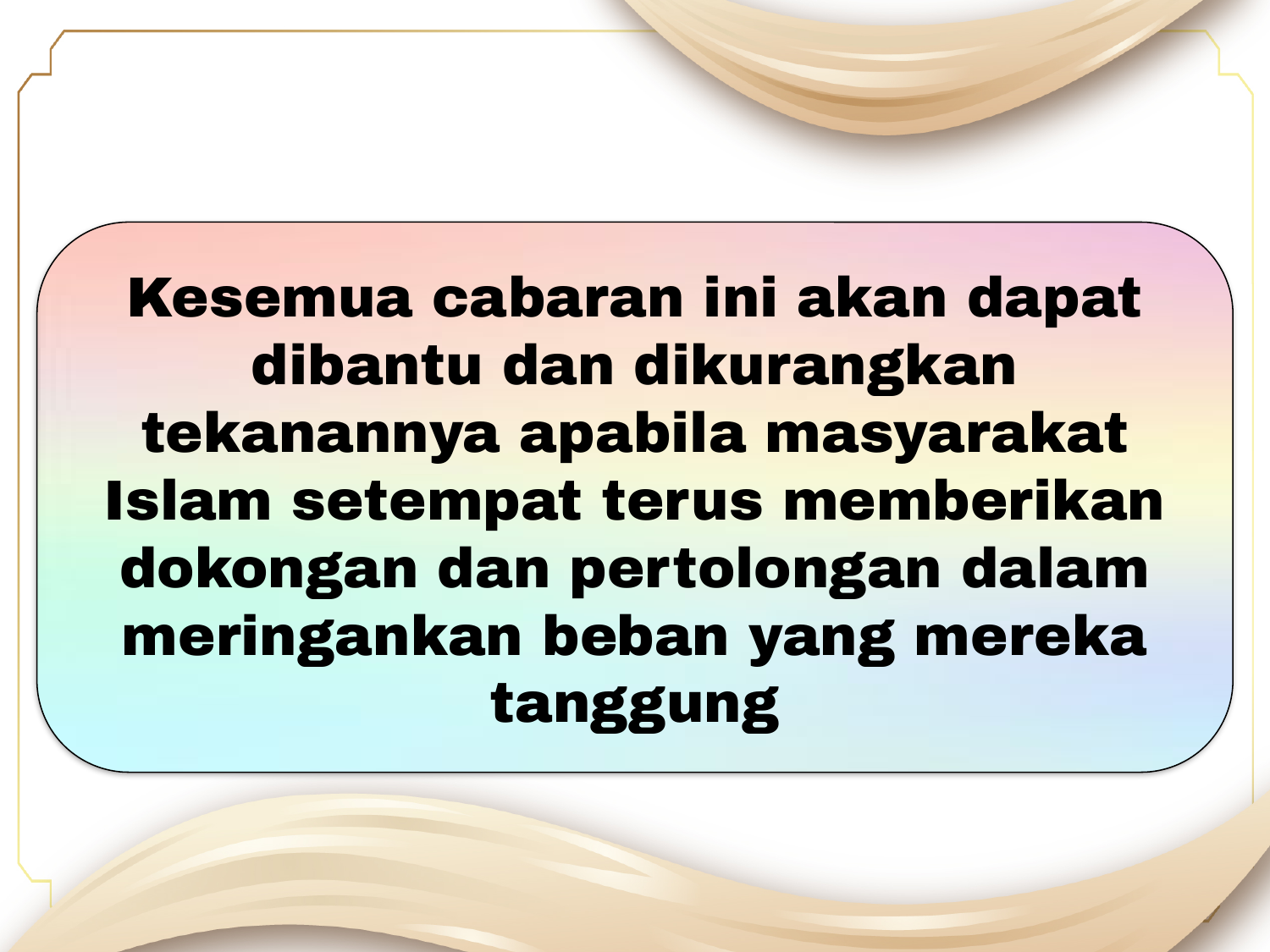

Kesemua cabaran ini akan dapat dibantu dan dikurangkan tekanannya apabila masyarakat Islam setempat terus memberikan dokongan dan pertolongan dalam meringankan beban yang mereka tanggung